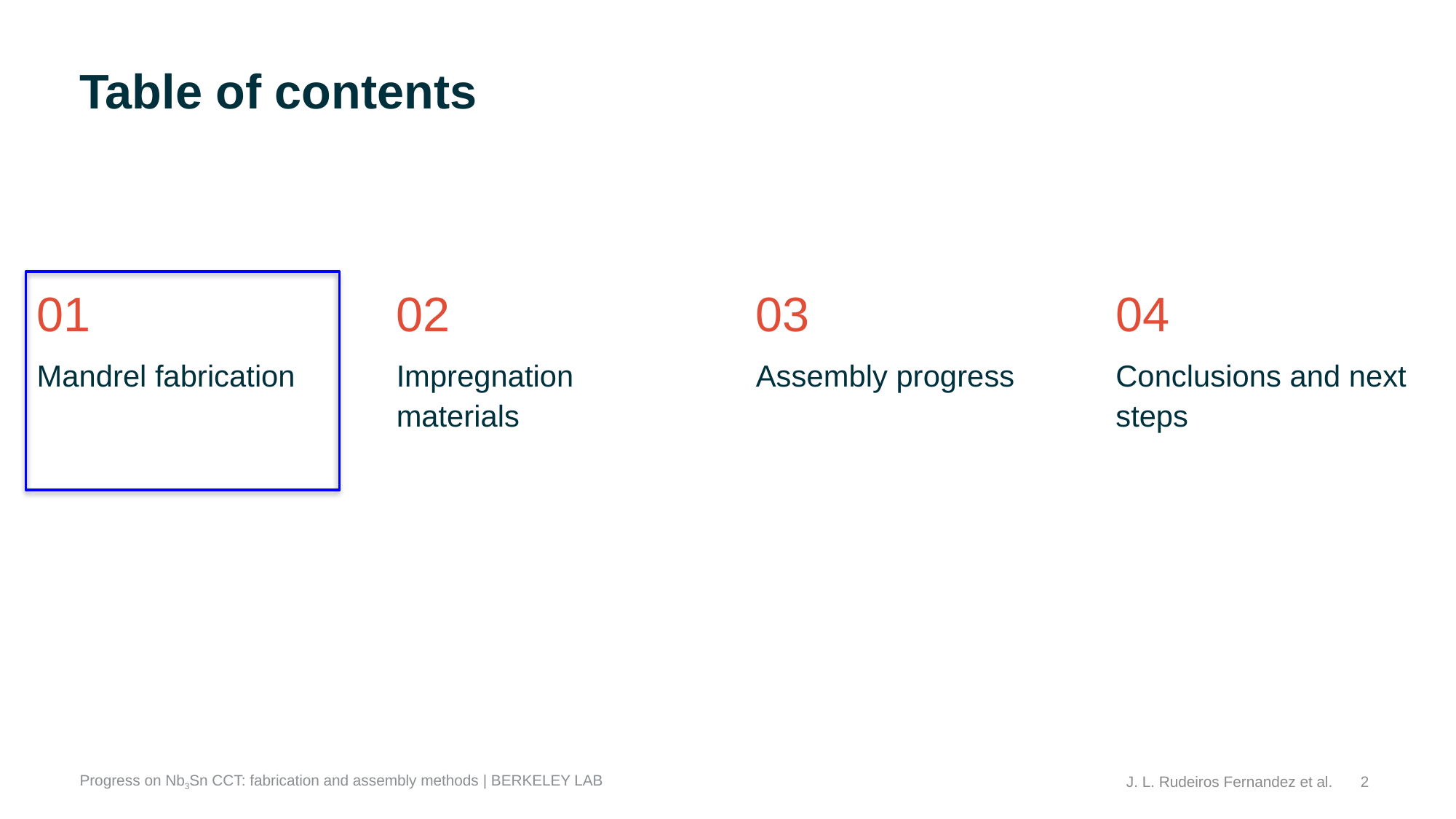

# Table of contents
01
Mandrel fabrication

02
Impregnation materials
03
Assembly progress
04
Conclusions and next steps
2
Progress on Nb3Sn CCT: fabrication and assembly methods | BERKELEY LAB
J. L. Rudeiros Fernandez et al.